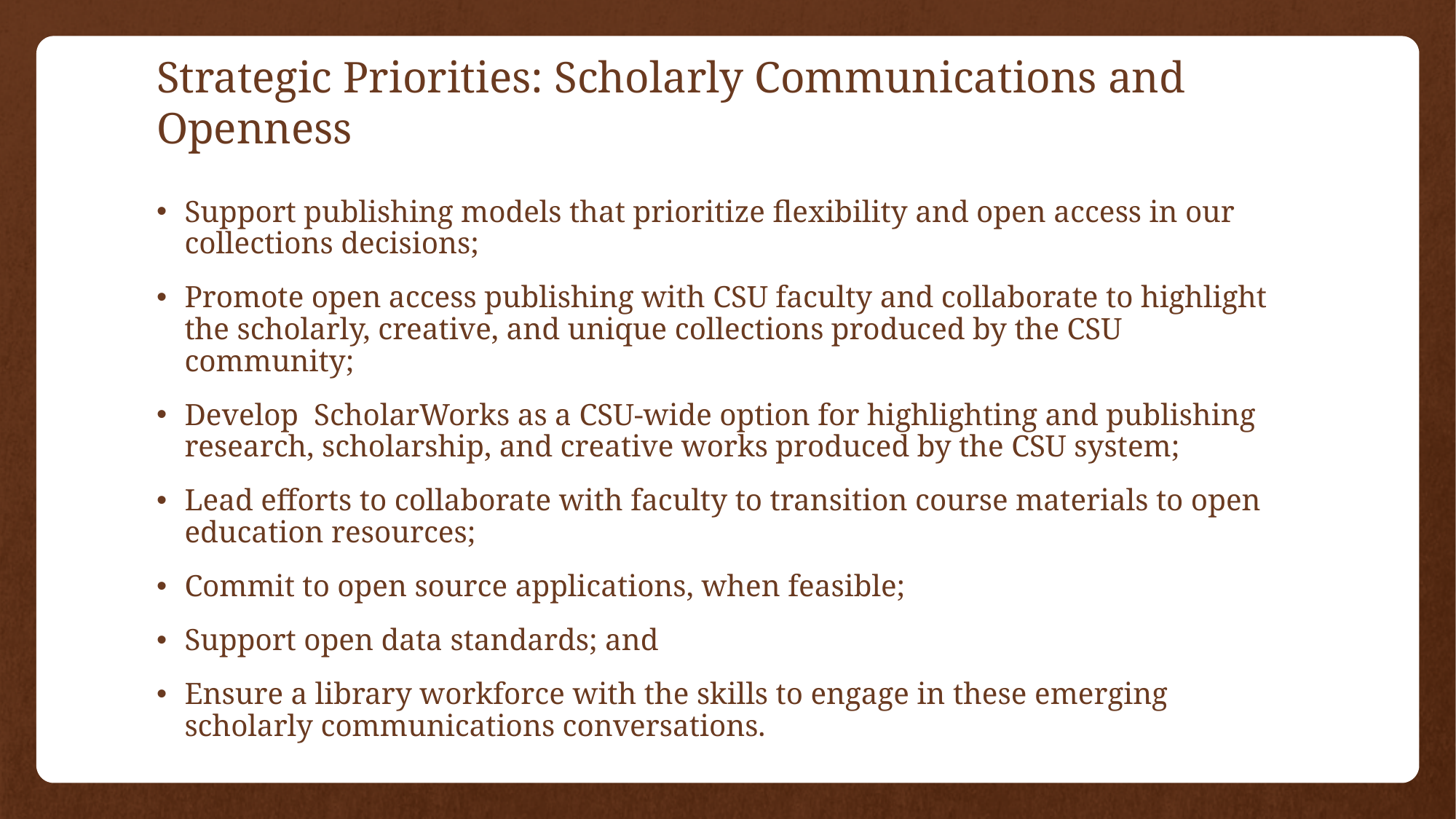

# Strategic Priorities: Scholarly Communications and Openness
Support publishing models that prioritize flexibility and open access in our collections decisions;
Promote open access publishing with CSU faculty and collaborate to highlight the scholarly, creative, and unique collections produced by the CSU community;
Develop  ScholarWorks as a CSU-wide option for highlighting and publishing research, scholarship, and creative works produced by the CSU system;
Lead efforts to collaborate with faculty to transition course materials to open education resources;
Commit to open source applications, when feasible;
Support open data standards; and
Ensure a library workforce with the skills to engage in these emerging scholarly communications conversations.